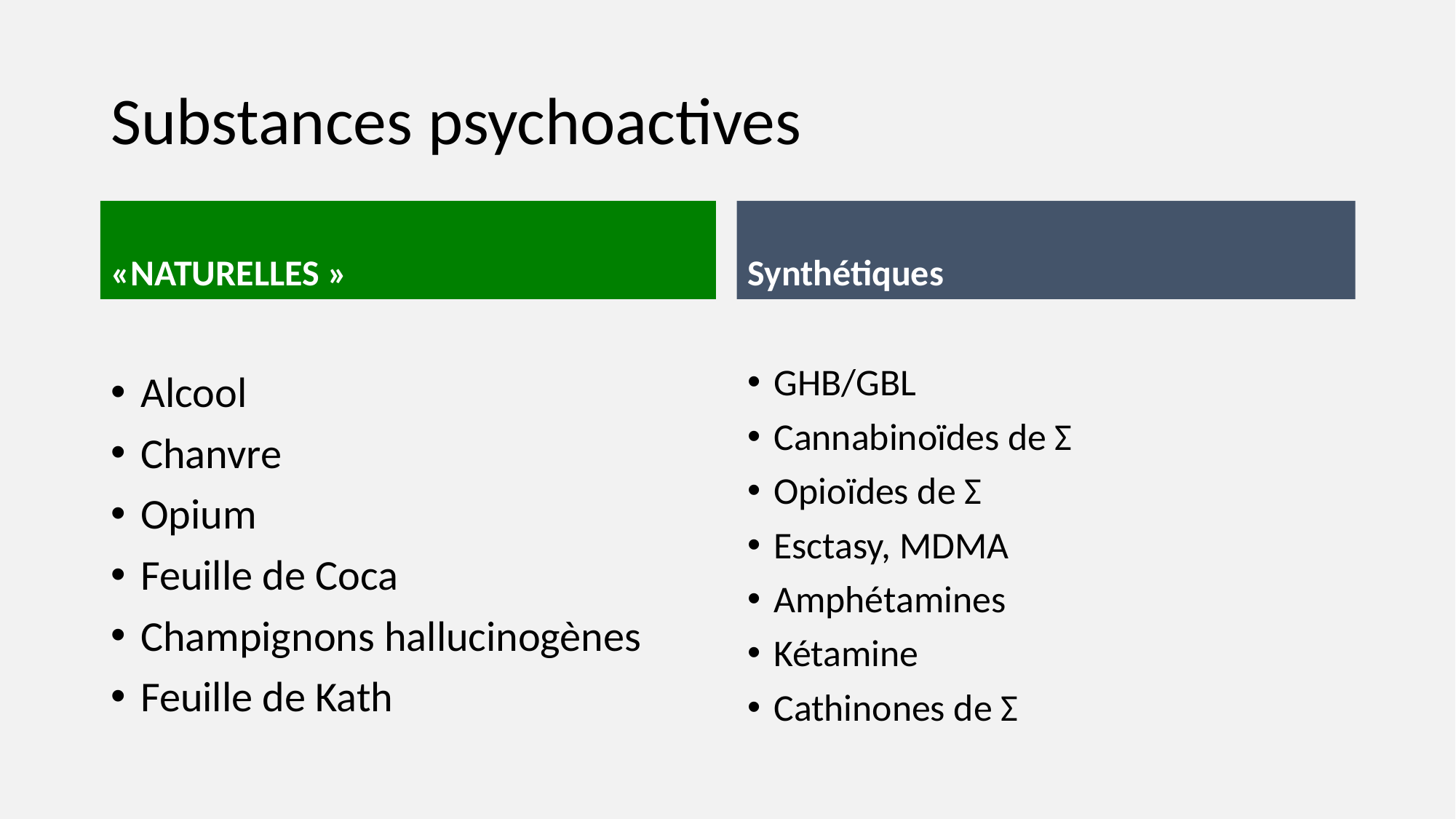

# Substances psychoactives
«NATURELLES »
Synthétiques

Alcool
Chanvre
Opium
Feuille de Coca
Champignons hallucinogènes
Feuille de Kath

GHB/GBL
Cannabinoïdes de Σ
Opioïdes de Σ
Esctasy, MDMA
Amphétamines
Kétamine
Cathinones de Σ